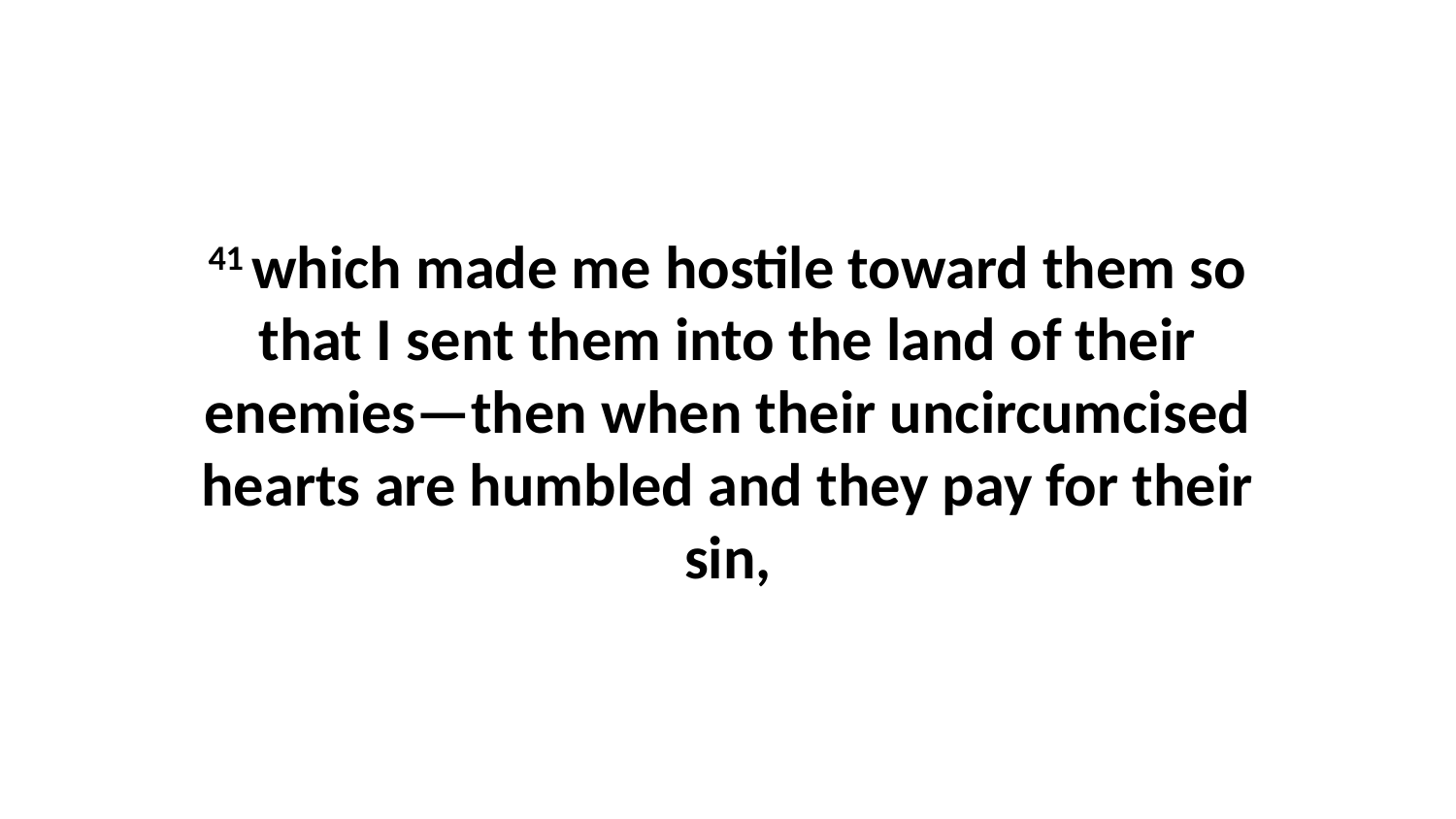

41 which made me hostile toward them so that I sent them into the land of their enemies—then when their uncircumcised hearts are humbled and they pay for their sin,